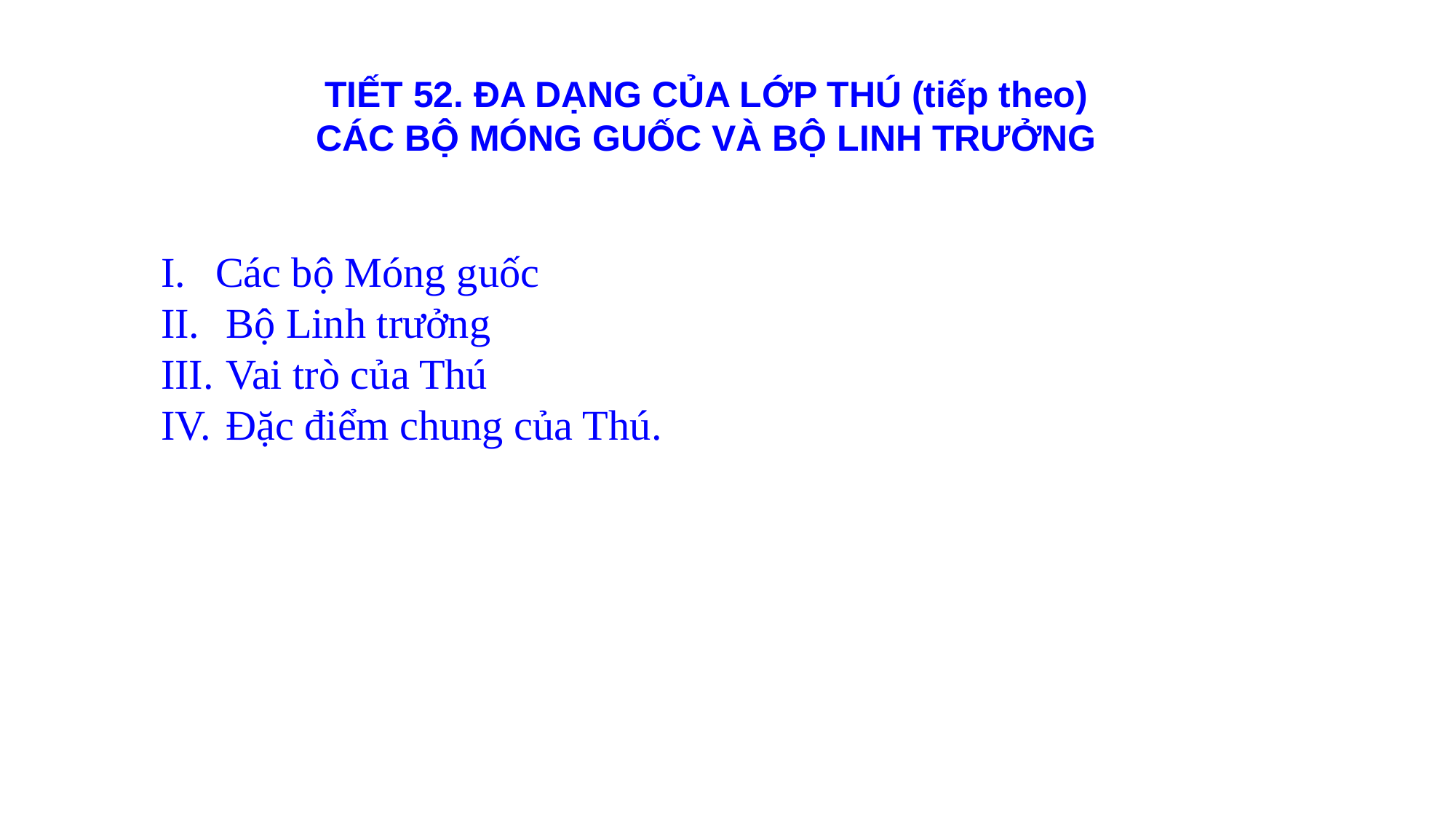

TIẾT 52. ĐA DẠNG CỦA LỚP THÚ (tiếp theo)
CÁC BỘ MÓNG GUỐC VÀ BỘ LINH TRƯỞNG
Các bộ Móng guốc
 Bộ Linh trưởng
 Vai trò của Thú
 Đặc điểm chung của Thú.